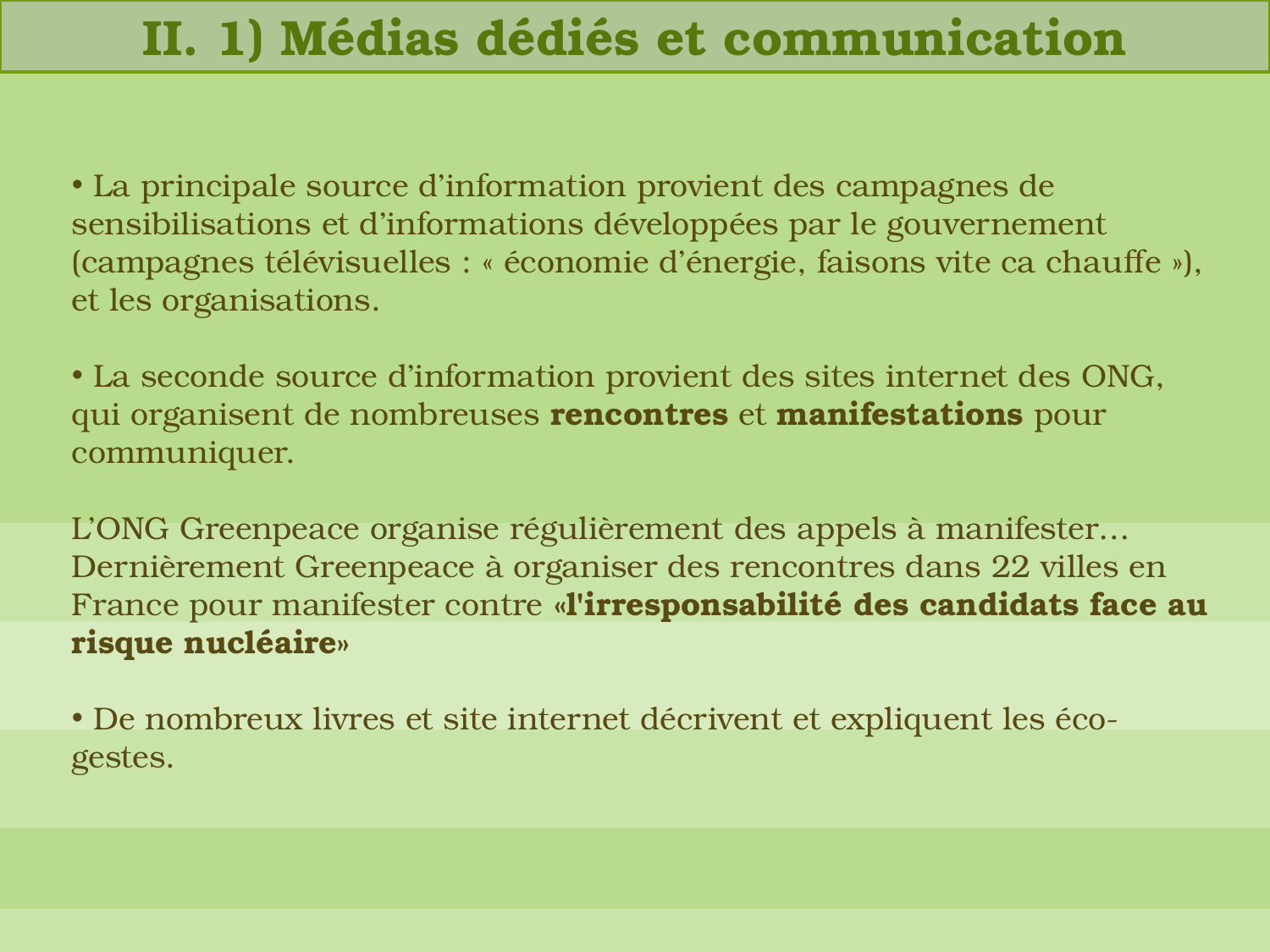

II. 1) Médias dédiés et communication
 La principale source d’information provient des campagnes de sensibilisations et d’informations développées par le gouvernement (campagnes télévisuelles : « économie d’énergie, faisons vite ca chauffe »), et les organisations.

 La seconde source d’information provient des sites internet des ONG, qui organisent de nombreuses rencontres et manifestations pour communiquer.

L’ONG Greenpeace organise régulièrement des appels à manifester…
Dernièrement Greenpeace à organiser des rencontres dans 22 villes en France pour manifester contre «l'irresponsabilité des candidats face au risque nucléaire»

 De nombreux livres et site internet décrivent et expliquent les éco-gestes.